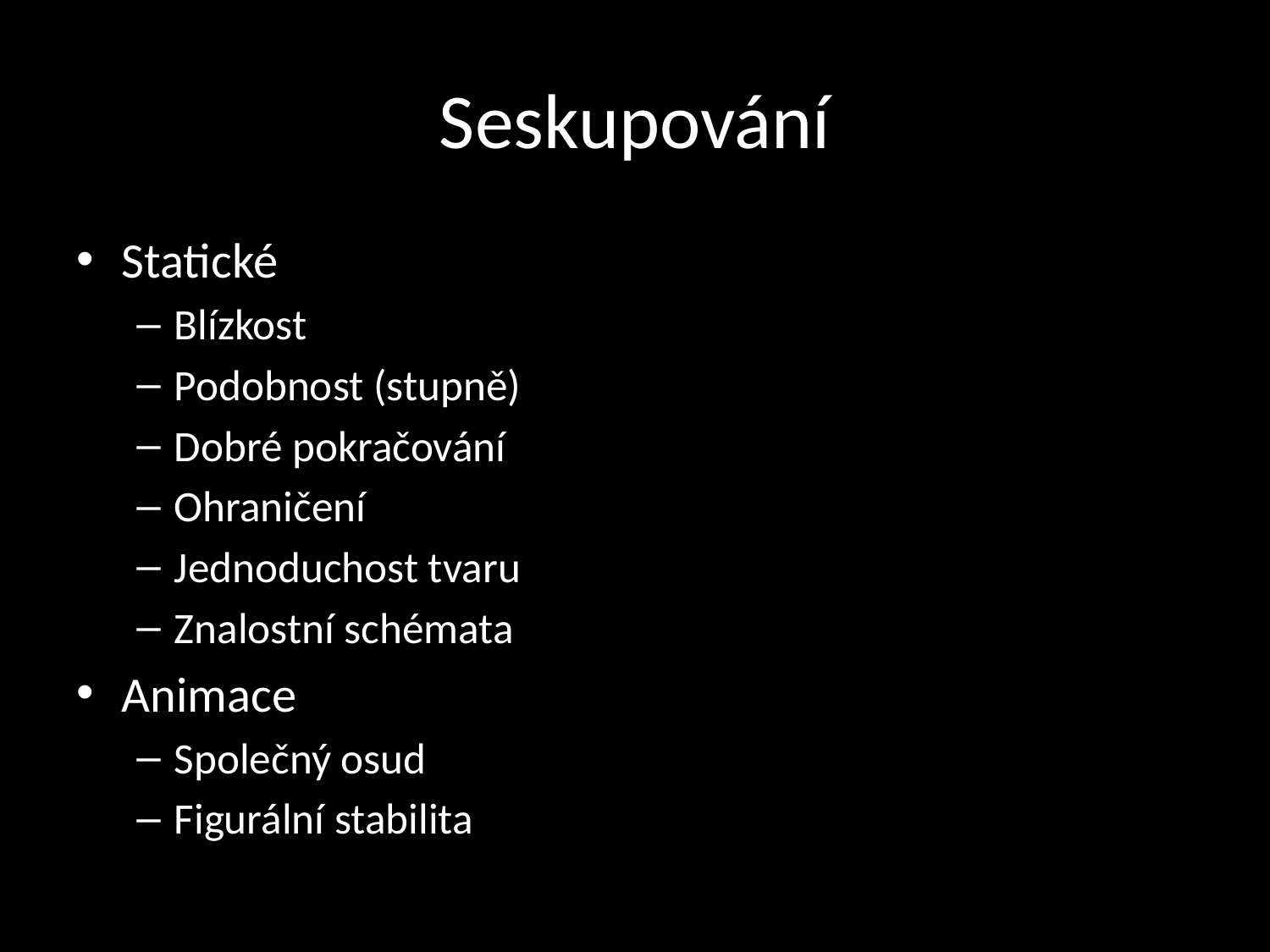

# Seskupování
Statické
Blízkost
Podobnost (stupně)
Dobré pokračování
Ohraničení
Jednoduchost tvaru
Znalostní schémata
Animace
Společný osud
Figurální stabilita